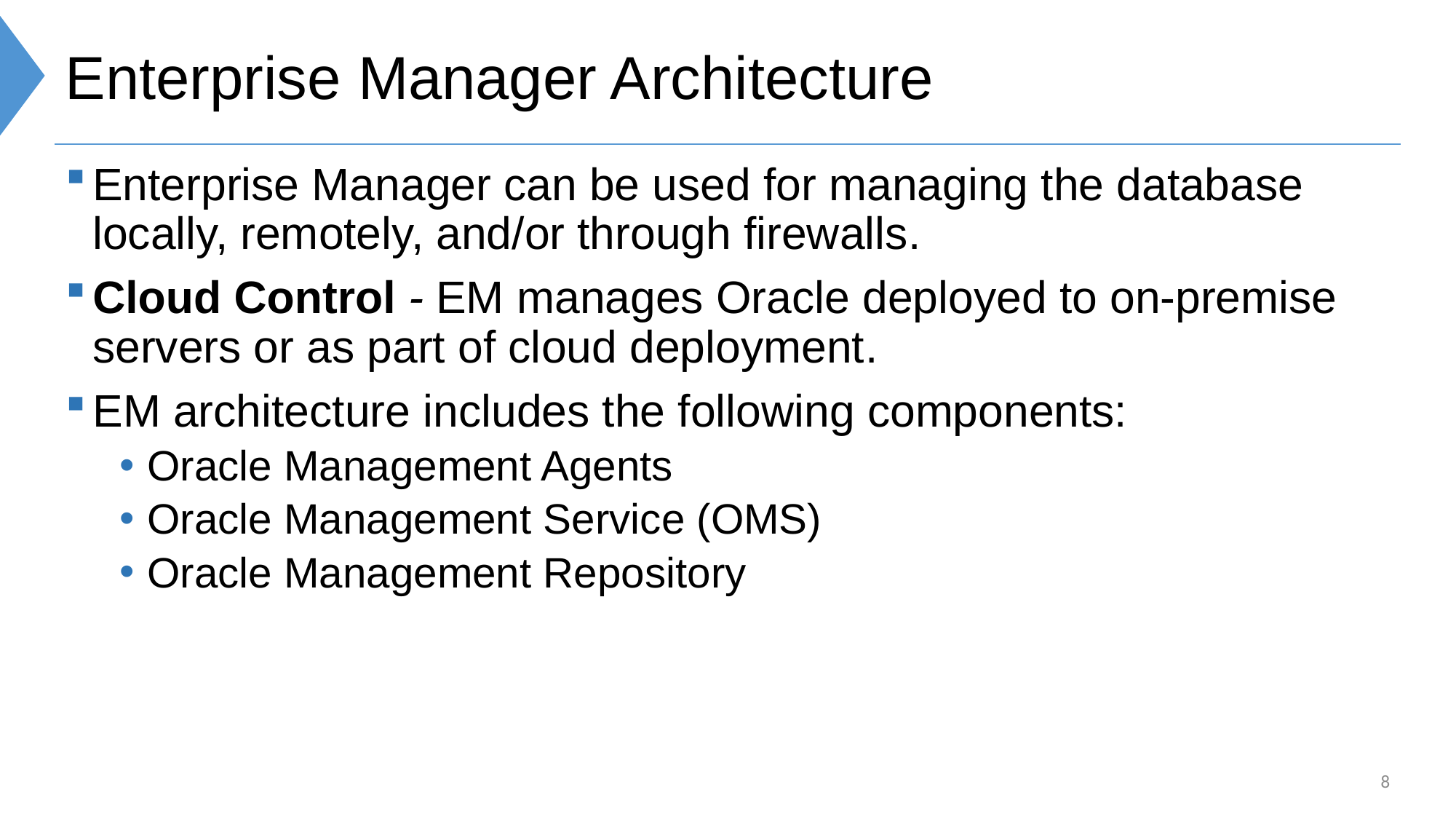

# Enterprise Manager Architecture
Enterprise Manager can be used for managing the database locally, remotely, and/or through firewalls.
Cloud Control - EM manages Oracle deployed to on-premise servers or as part of cloud deployment.
EM architecture includes the following components:
Oracle Management Agents
Oracle Management Service (OMS)
Oracle Management Repository

8